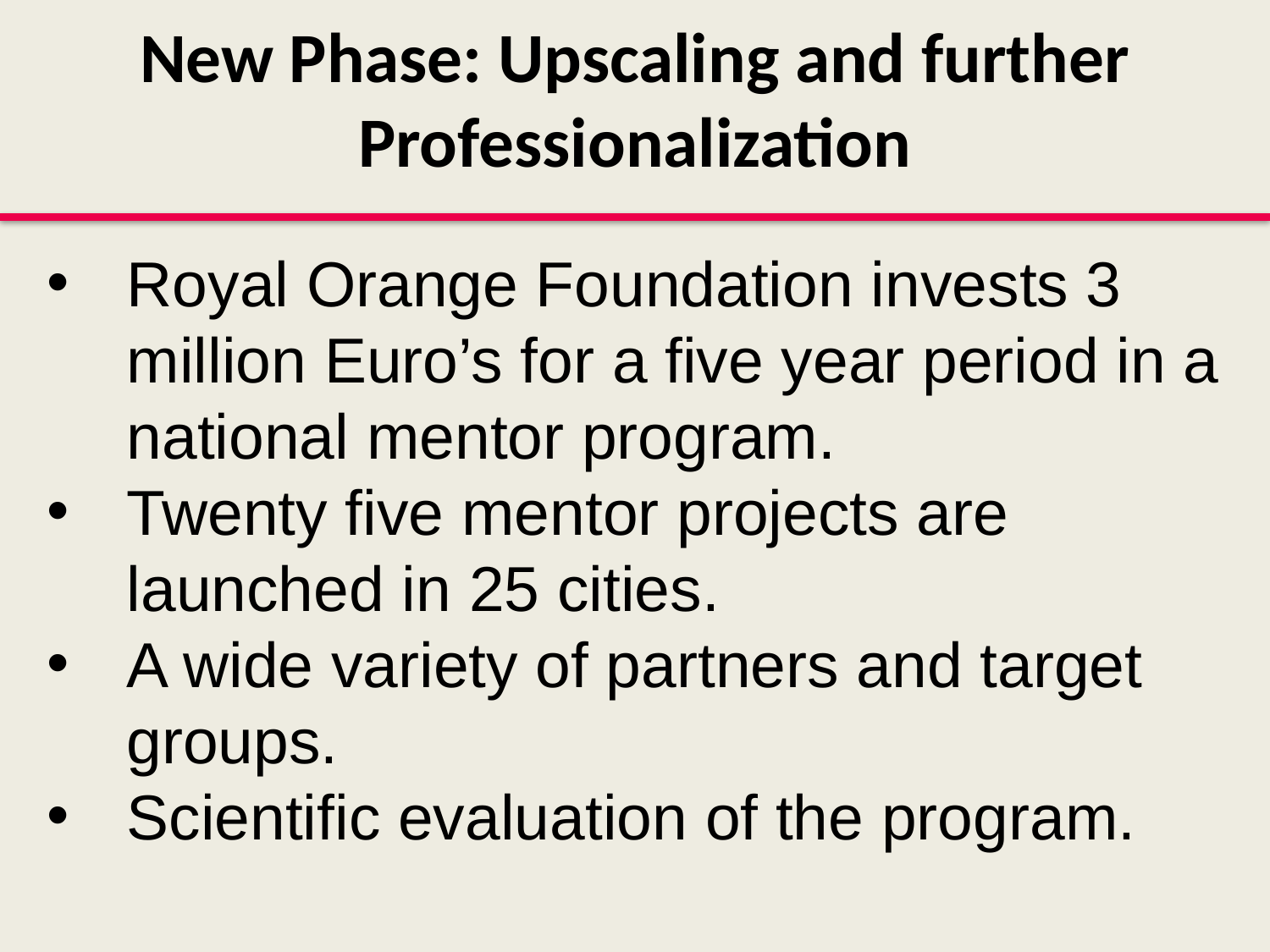

New Phase: Upscaling and further Professionalization
Royal Orange Foundation invests 3 million Euro’s for a five year period in a national mentor program.
Twenty five mentor projects are launched in 25 cities.
A wide variety of partners and target groups.
Scientific evaluation of the program.